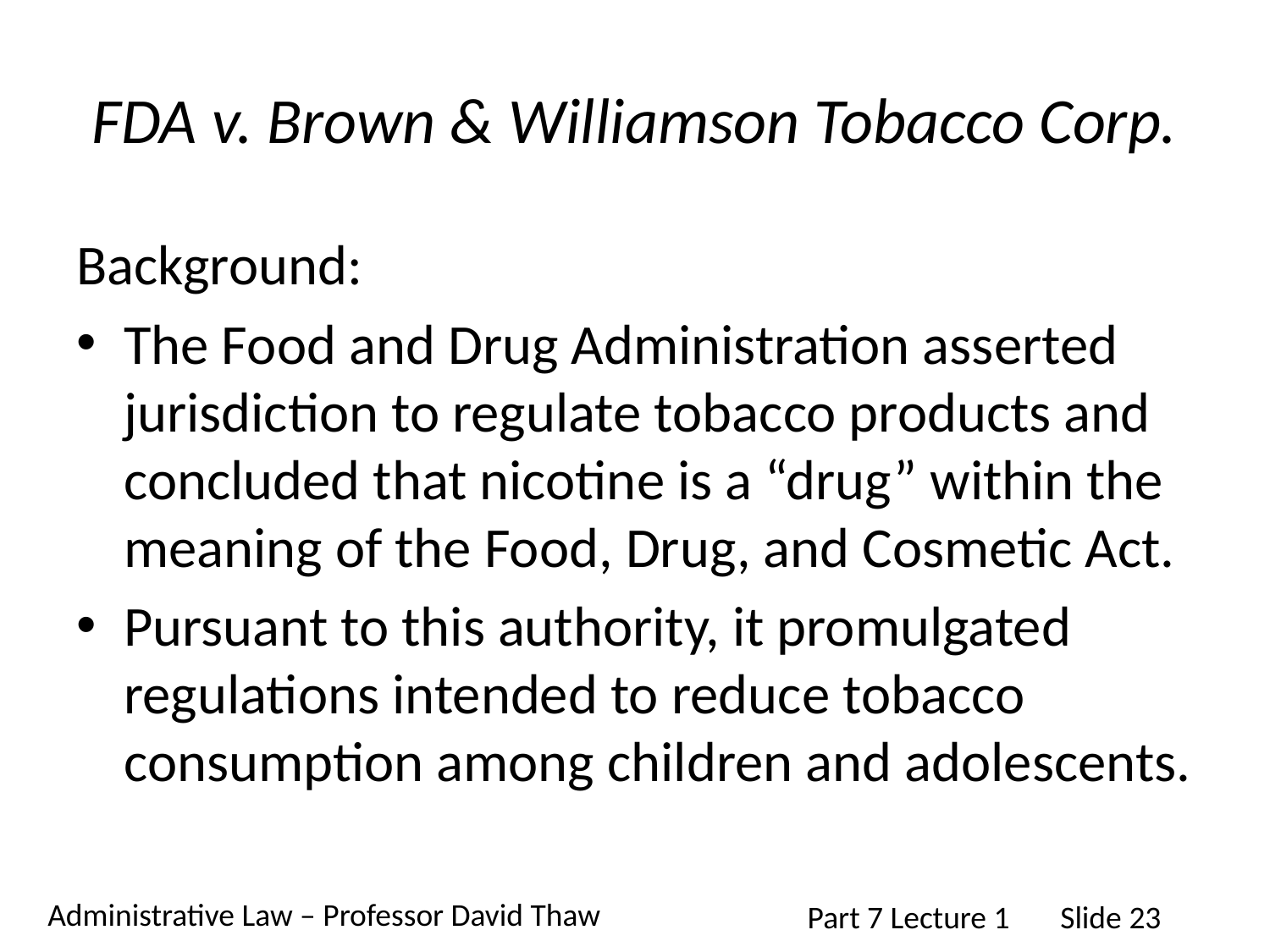

# FDA v. Brown & Williamson Tobacco Corp.
Background:
The Food and Drug Administration asserted jurisdiction to regulate tobacco products and concluded that nicotine is a “drug” within the meaning of the Food, Drug, and Cosmetic Act.
Pursuant to this authority, it promulgated regulations intended to reduce tobacco consumption among children and adolescents.